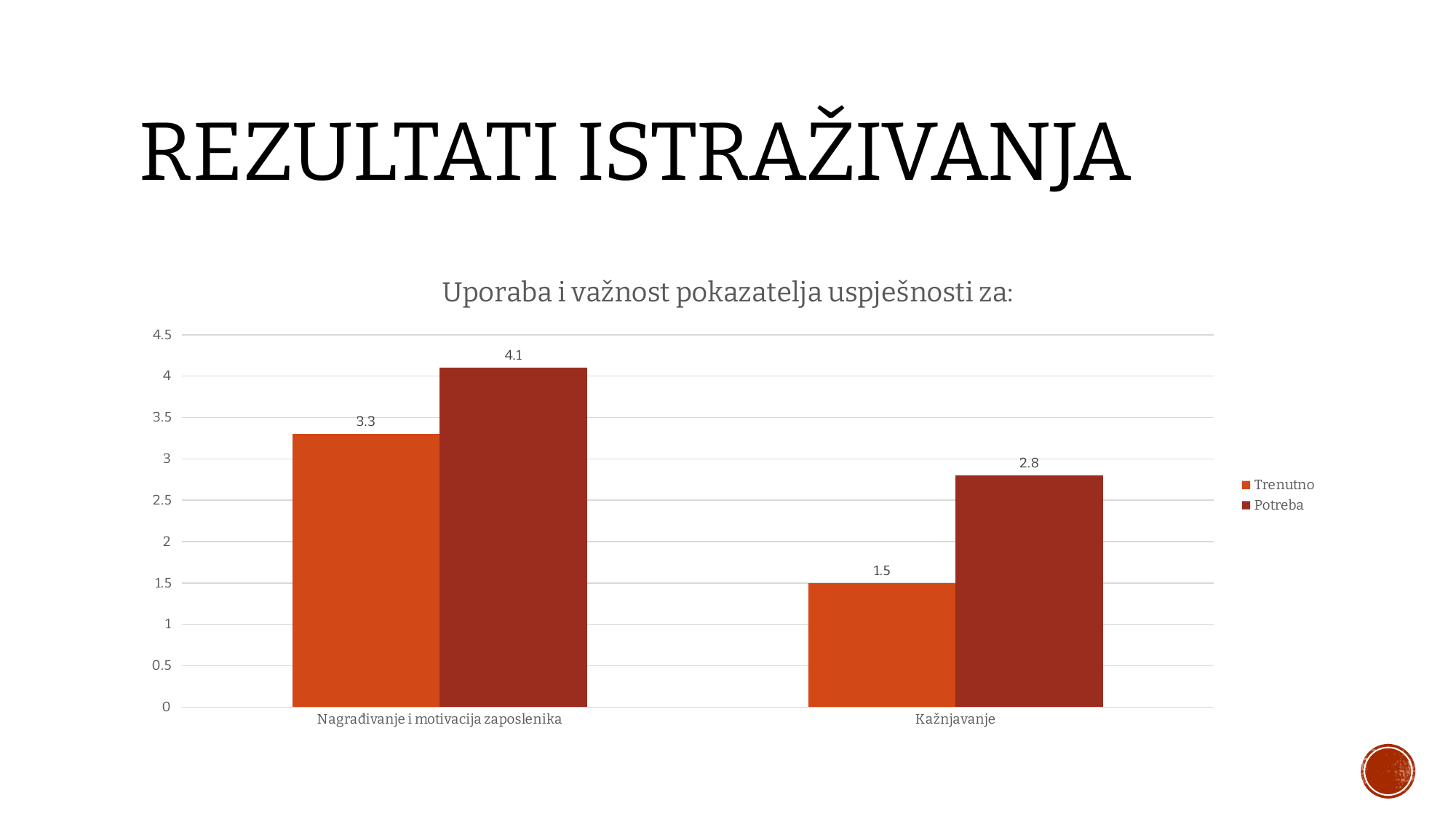

# Rezultati istraživanja

### Chart: Uporaba i važnost pokazatelja uspješnosti za:

| Category | Trenutno | Potreba |
|---|---|---|
| Nagrađivanje i motivacija zaposlenika | 3.3 | 4.1 |
| Kažnjavanje | 1.5 | 2.8 |